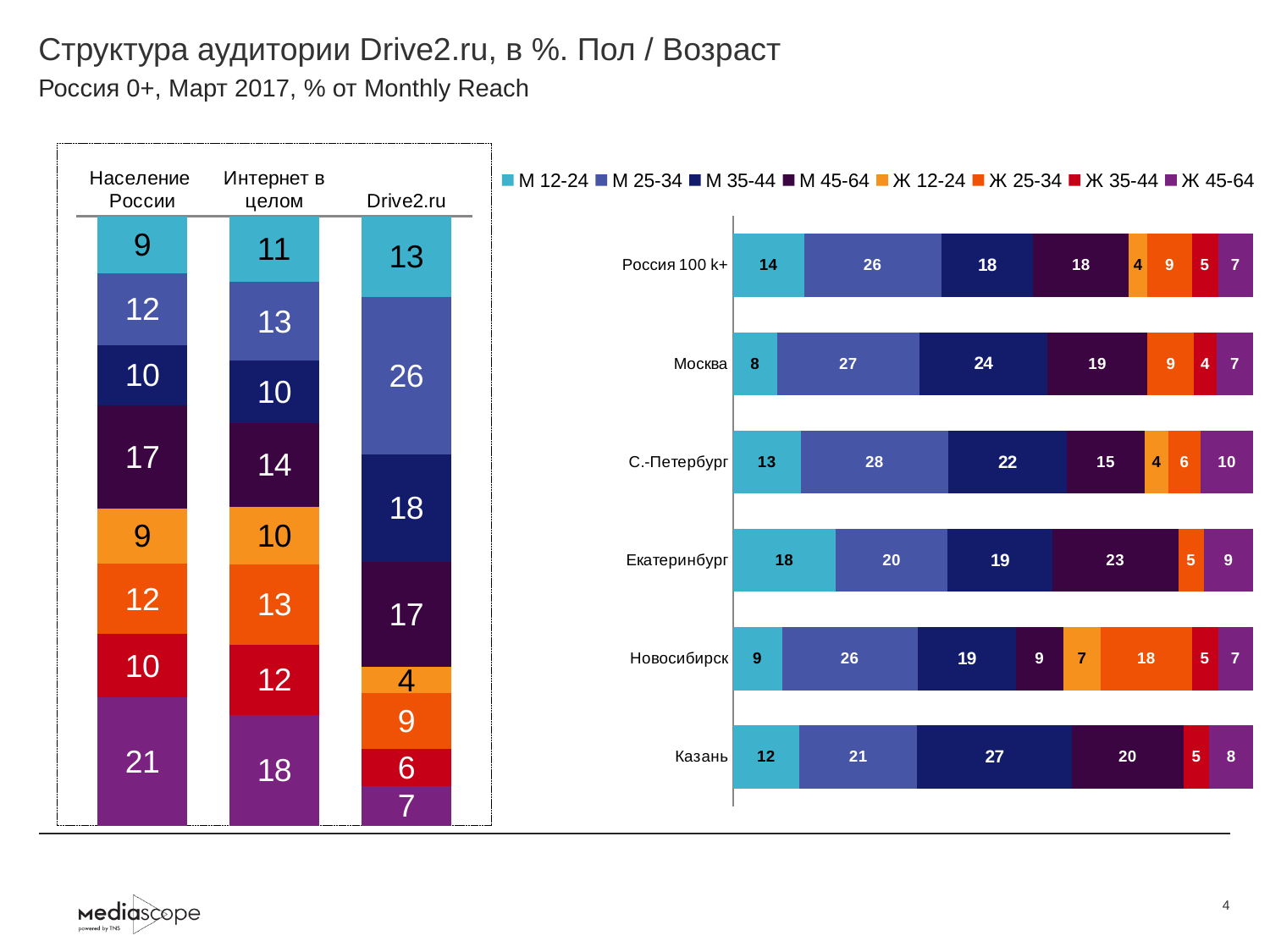

# Структура аудитории Drive2.ru, в %. Пол / Возраст
Россия 0+, Март 2017, % от Monthly Reach

### Chart

| Category | М 12-24 | М 25-34 | М 35-44 | М 45-64 | Ж 12-24 | Ж 25-34 | Ж 35-44 | Ж 45-64 |
|---|---|---|---|---|---|---|---|---|
| Население  России | 9.4 | 11.8 | 9.8 | 17.0 | 9.0 | 11.6 | 10.4 | 21.0 |
| Интернет в целом | 10.8 | 12.9 | 10.2 | 13.7 | 9.5 | 13.2 | 11.5 | 18.1 |
| Drive2.ru | 13.2 | 25.9 | 17.6 | 17.3 | 4.3 | 9.1 | 6.1 | 6.5 |

### Chart

| Category | М 12-24 | М 25-34 | М 35-44 | М 45-64 | Ж 12-24 | Ж 25-34 | Ж 35-44 | Ж 45-64 |
|---|---|---|---|---|---|---|---|---|
| Россия 100 k+ | 13.7 | 26.3 | 17.7 | 18.4 | 3.5 | 8.6 | 5.0 | 6.8 |
| Москва | 8.4 | 26.8 | 24.2 | 18.9 | None | 8.8 | 4.2 | 7.0 |
| С.-Петербург | 12.8 | 27.7 | 22.3 | 14.7 | 4.4 | 6.1 | None | 9.9 |
| Екатеринбург | 18.3 | 19.9 | 18.6 | 22.5 | None | 4.5 | None | 8.8 |
| Новосибирск | 9.4 | 26.1 | 18.8 | 9.1 | 7.2 | 17.5 | 5.0 | 6.8 |
| Казань | 11.8 | 20.9 | 27.4 | 19.8 | None | None | 4.6 | 7.8 |
4